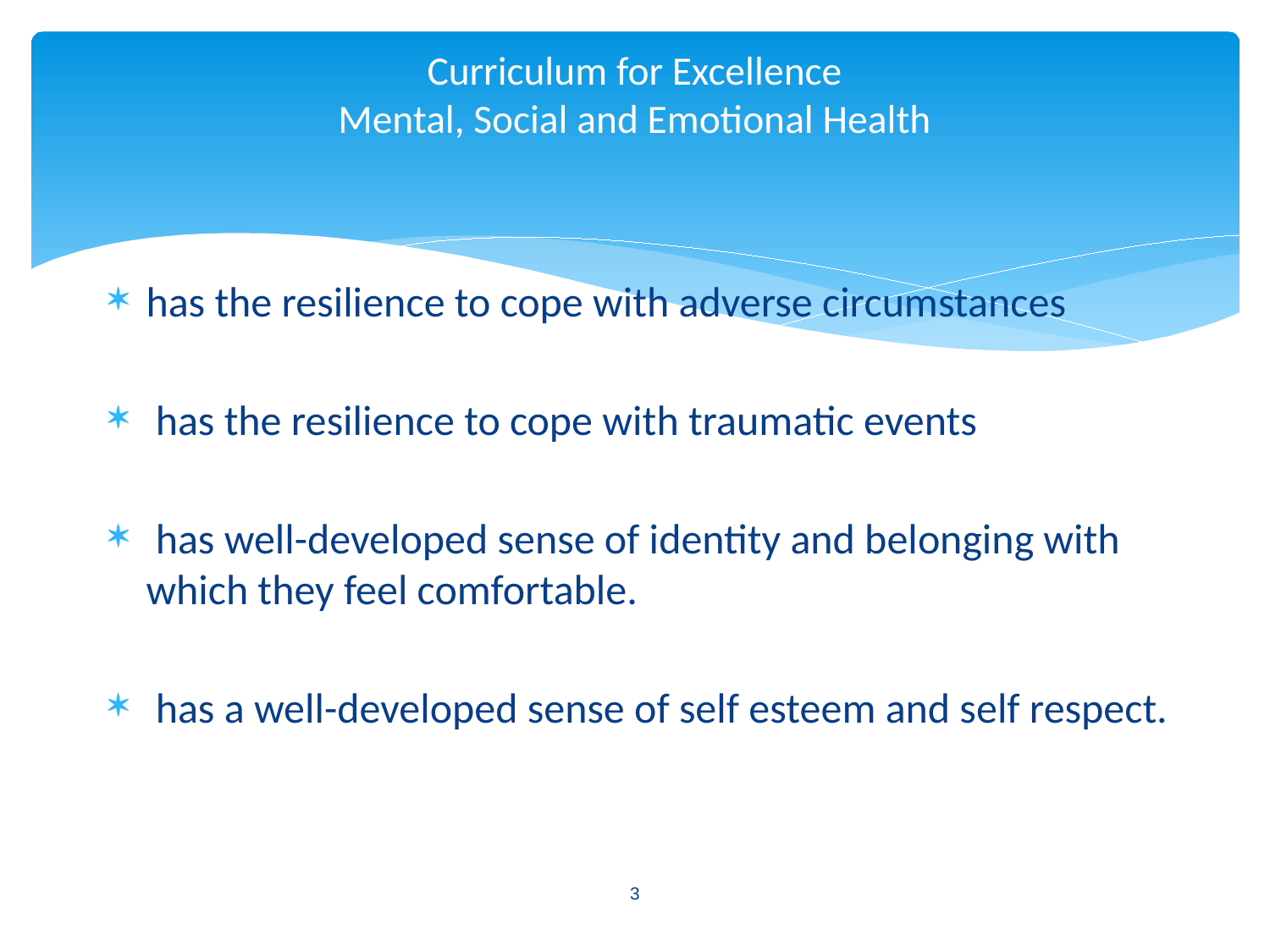

# Curriculum for Excellence Mental, Social and Emotional Health

has the resilience to cope with adverse circumstances

 has the resilience to cope with traumatic events

 has well-developed sense of identity and belonging with which they feel comfortable.

 has a well-developed sense of self esteem and self respect.

3